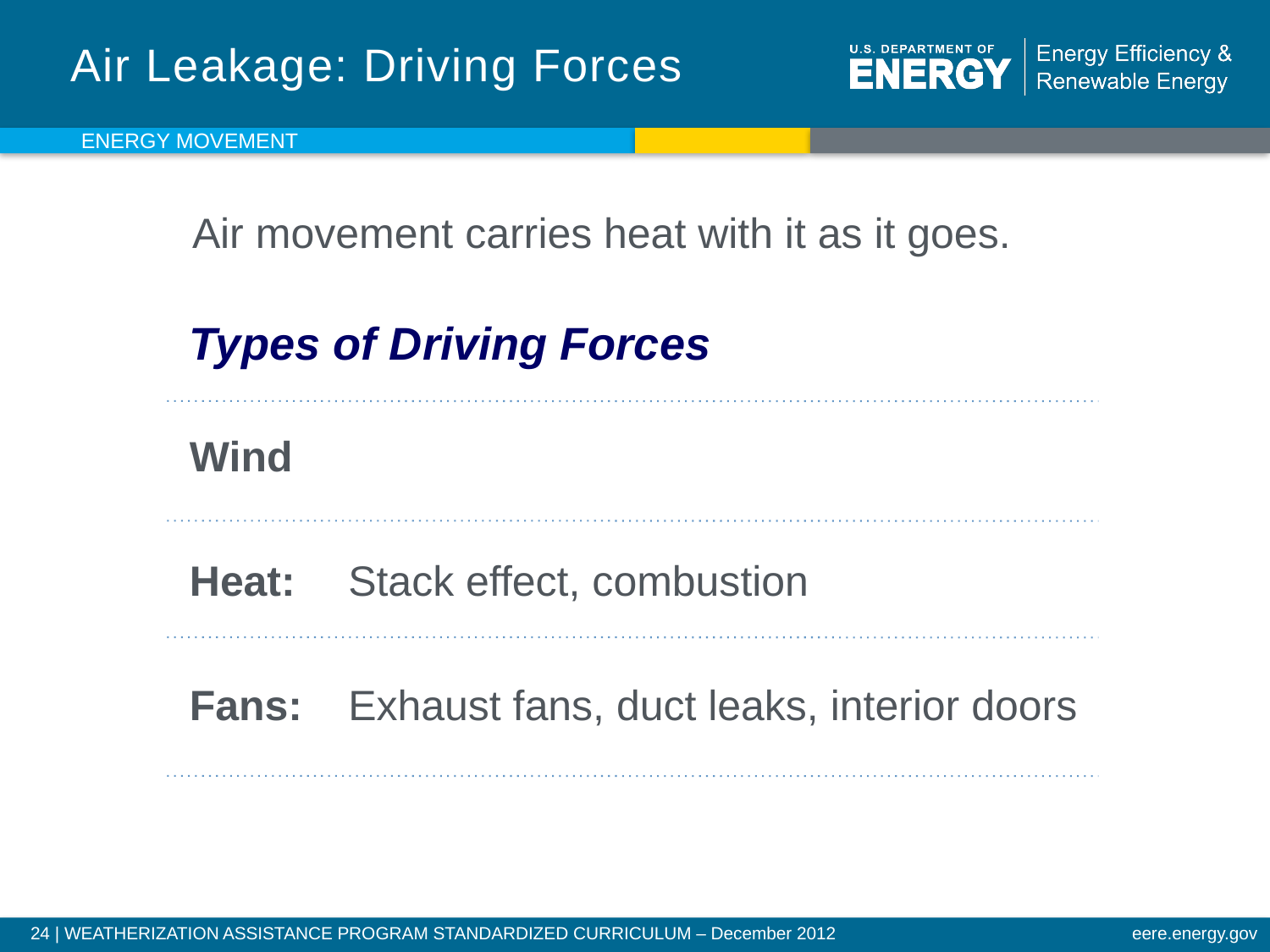

# Air Leakage: Driving Forces
Energy movement
Air movement carries heat with it as it goes.
Types of Driving Forces
Wind
Heat:	Stack effect, combustion
Fans:	Exhaust fans, duct leaks, interior doors